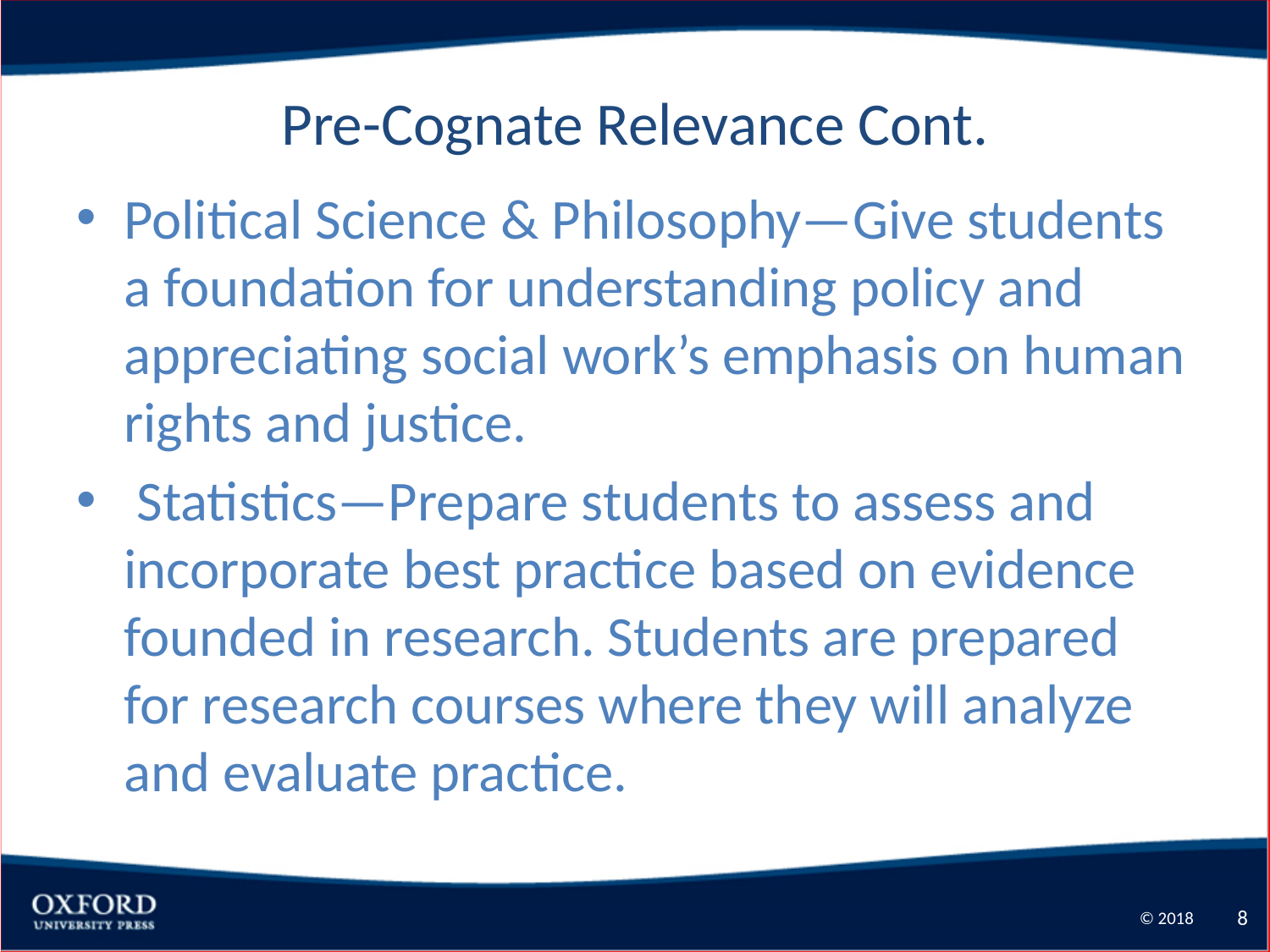

# Pre-Cognate Relevance Cont.
Political Science & Philosophy—Give students a foundation for understanding policy and appreciating social work’s emphasis on human rights and justice.
 Statistics—Prepare students to assess and incorporate best practice based on evidence founded in research. Students are prepared for research courses where they will analyze and evaluate practice.